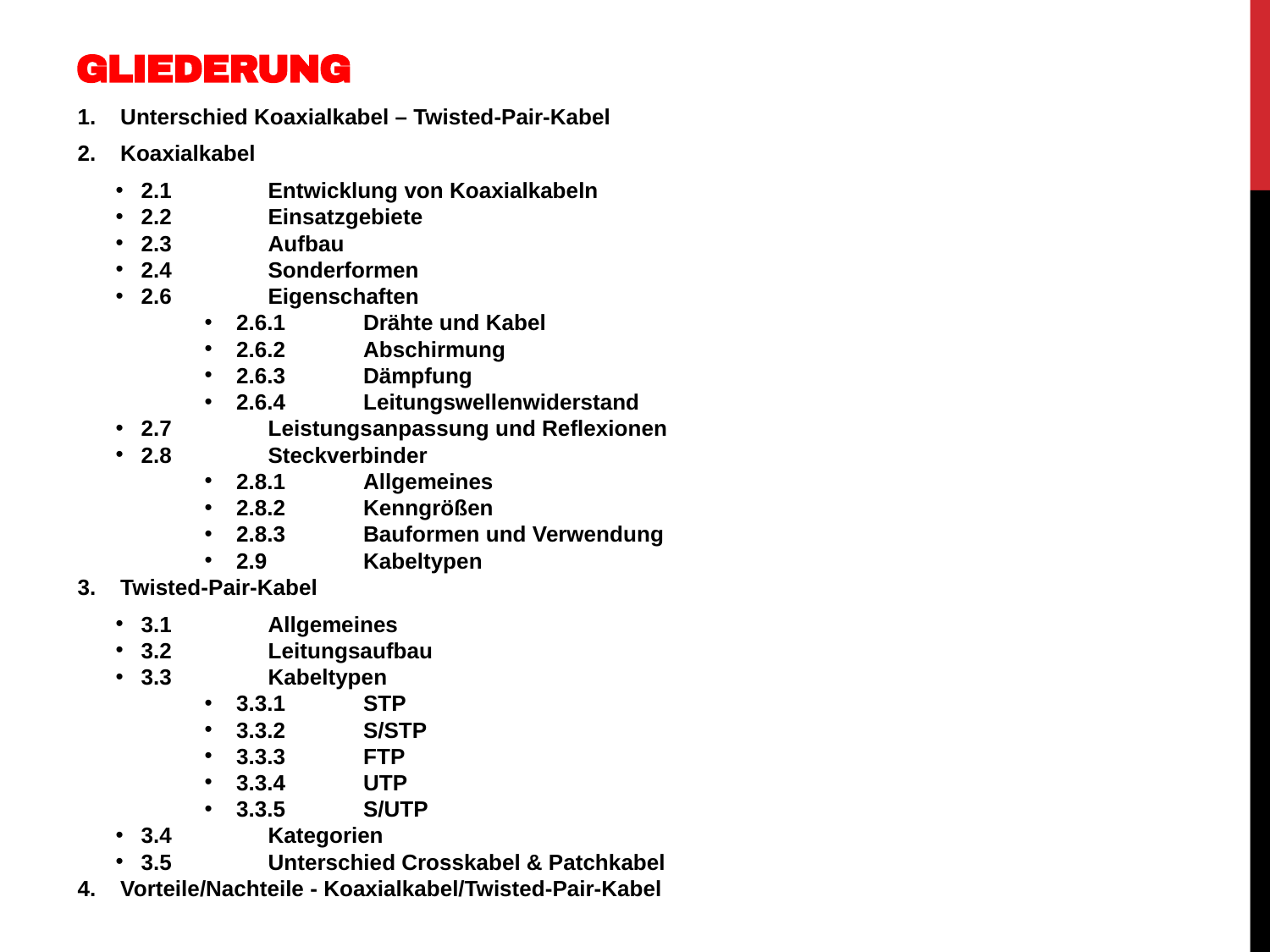

# Gliederung
1.    Unterschied Koaxialkabel – Twisted-Pair-Kabel
2.    Koaxialkabel
2.1 	Entwicklung von Koaxialkabeln
2.2 	Einsatzgebiete
2.3 	Aufbau
2.4 	Sonderformen
2.6 	Eigenschaften
2.6.1 	Drähte und Kabel
2.6.2 	Abschirmung
2.6.3 	Dämpfung
2.6.4 	Leitungswellenwiderstand
2.7 	Leistungsanpassung und Reflexionen
2.8	Steckverbinder
2.8.1 	Allgemeines
2.8.2 	Kenngrößen
2.8.3 	Bauformen und Verwendung
2.9 	Kabeltypen
3.    Twisted-Pair-Kabel
3.1 	Allgemeines
3.2 	Leitungsaufbau
3.3 	Kabeltypen
3.3.1 	STP
3.3.2 	S/STP
3.3.3 	FTP
3.3.4 	UTP
3.3.5 	S/UTP
3.4	Kategorien
3.5	Unterschied Crosskabel & Patchkabel
4.    Vorteile/Nachteile - Koaxialkabel/Twisted-Pair-Kabel